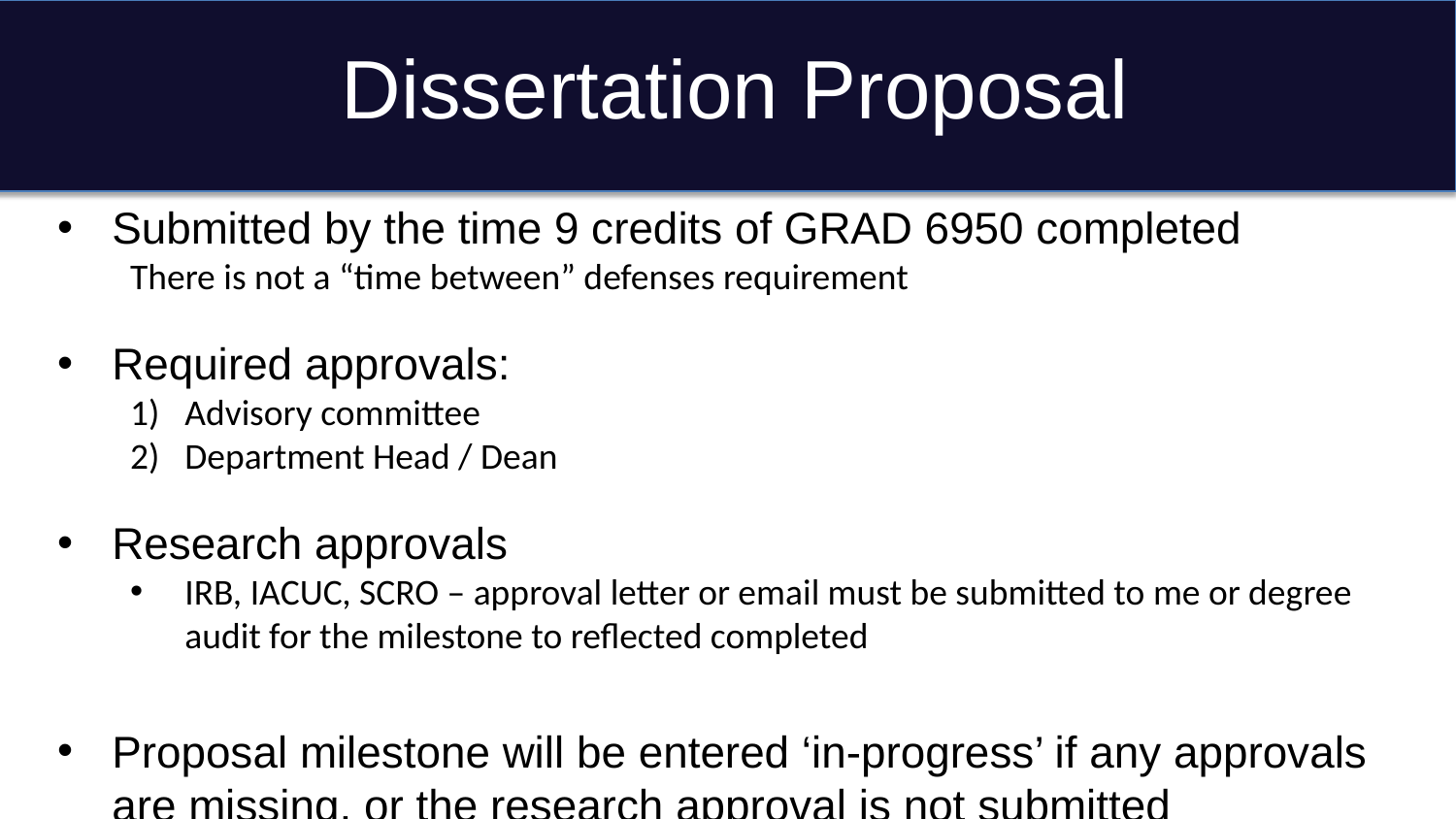

# Dissertation Proposal
Submitted by the time 9 credits of GRAD 6950 completed
There is not a “time between” defenses requirement

Required approvals:
Advisory committee
Department Head / Dean

Research approvals
IRB, IACUC, SCRO – approval letter or email must be submitted to me or degree audit for the milestone to reflected completed

Proposal milestone will be entered ‘in-progress’ if any approvals are missing, or the research approval is not submitted